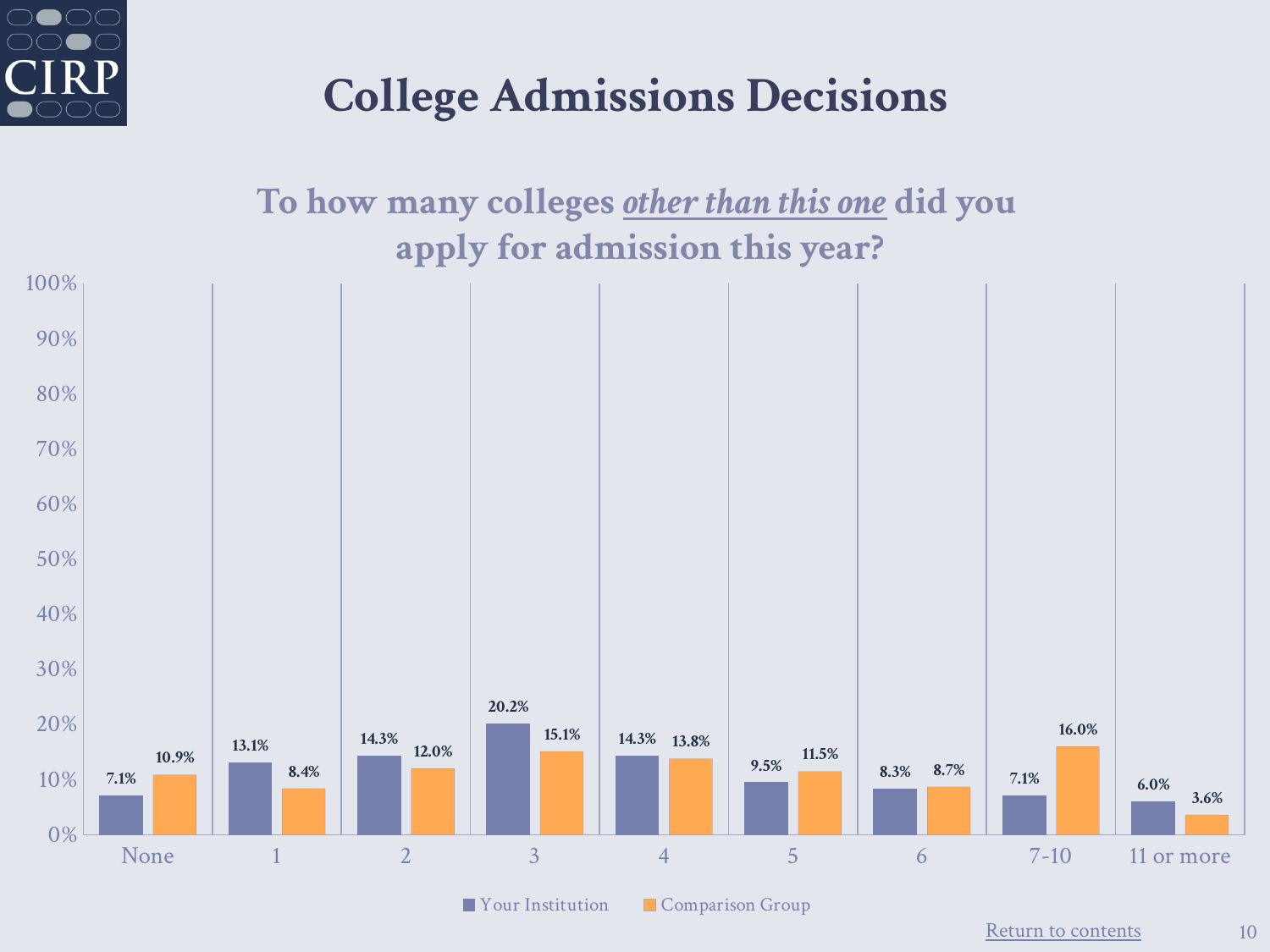

# College Admissions Decisions
To how many colleges other than this one did you
apply for admission this year?

### Chart: Sex

| Category |
|---|

### Chart

| Category | Your Institution | Comparison Group |
|---|---|---|
| None | 0.071 | 0.109 |
| 1 | 0.131 | 0.084 |
| 2 | 0.143 | 0.12 |
| 3 | 0.202 | 0.151 |
| 4 | 0.143 | 0.138 |
| 5 | 0.095 | 0.115 |
| 6 | 0.083 | 0.087 |
| 7-10 | 0.071 | 0.16 |
| 11 or more | 0.06 | 0.036 |
10